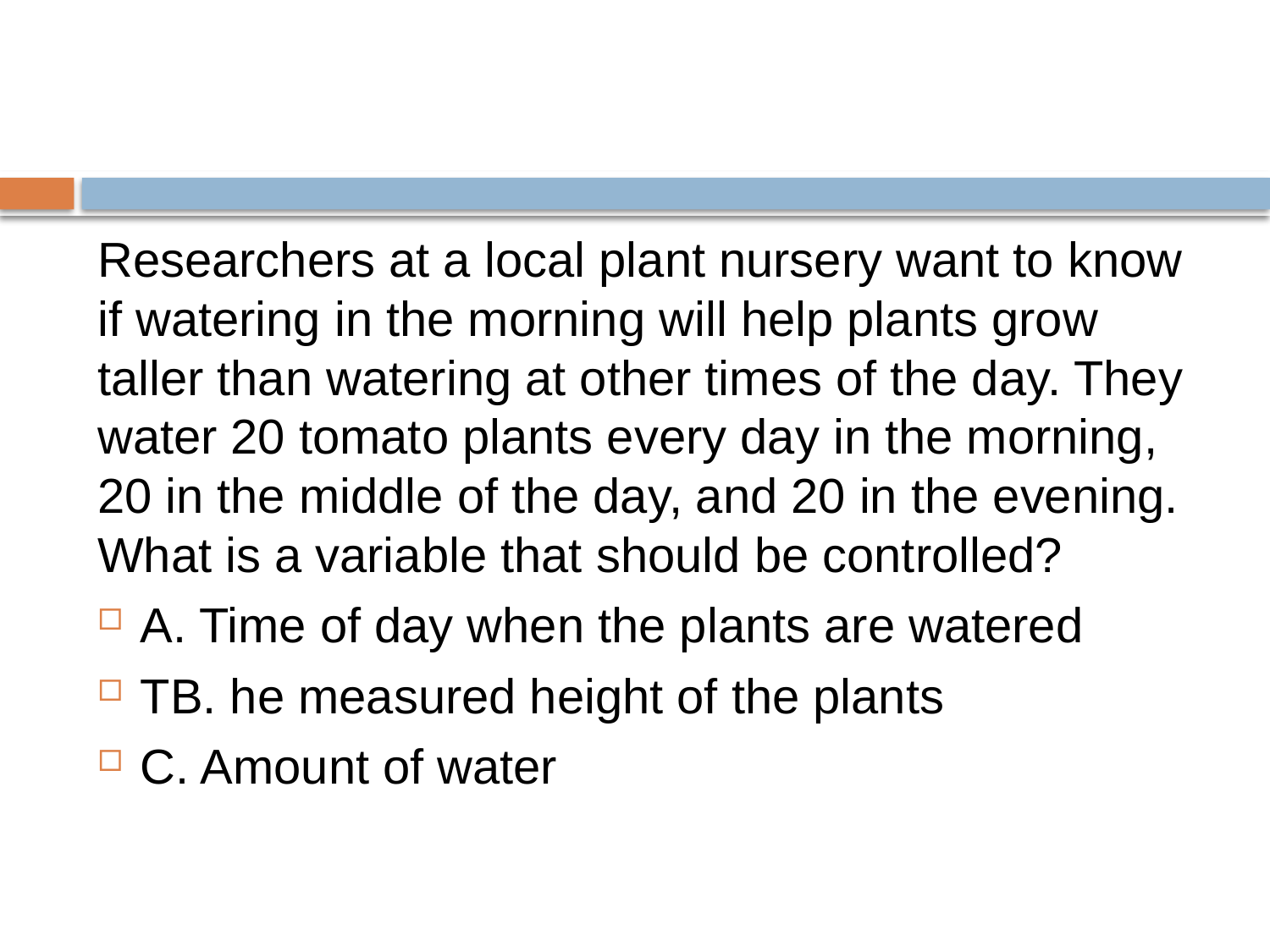

#
Researchers at a local plant nursery want to know if watering in the morning will help plants grow taller than watering at other times of the day. They water 20 tomato plants every day in the morning, 20 in the middle of the day, and 20 in the evening. What is a variable that should be controlled?
A. Time of day when the plants are watered
TB. he measured height of the plants
C. Amount of water